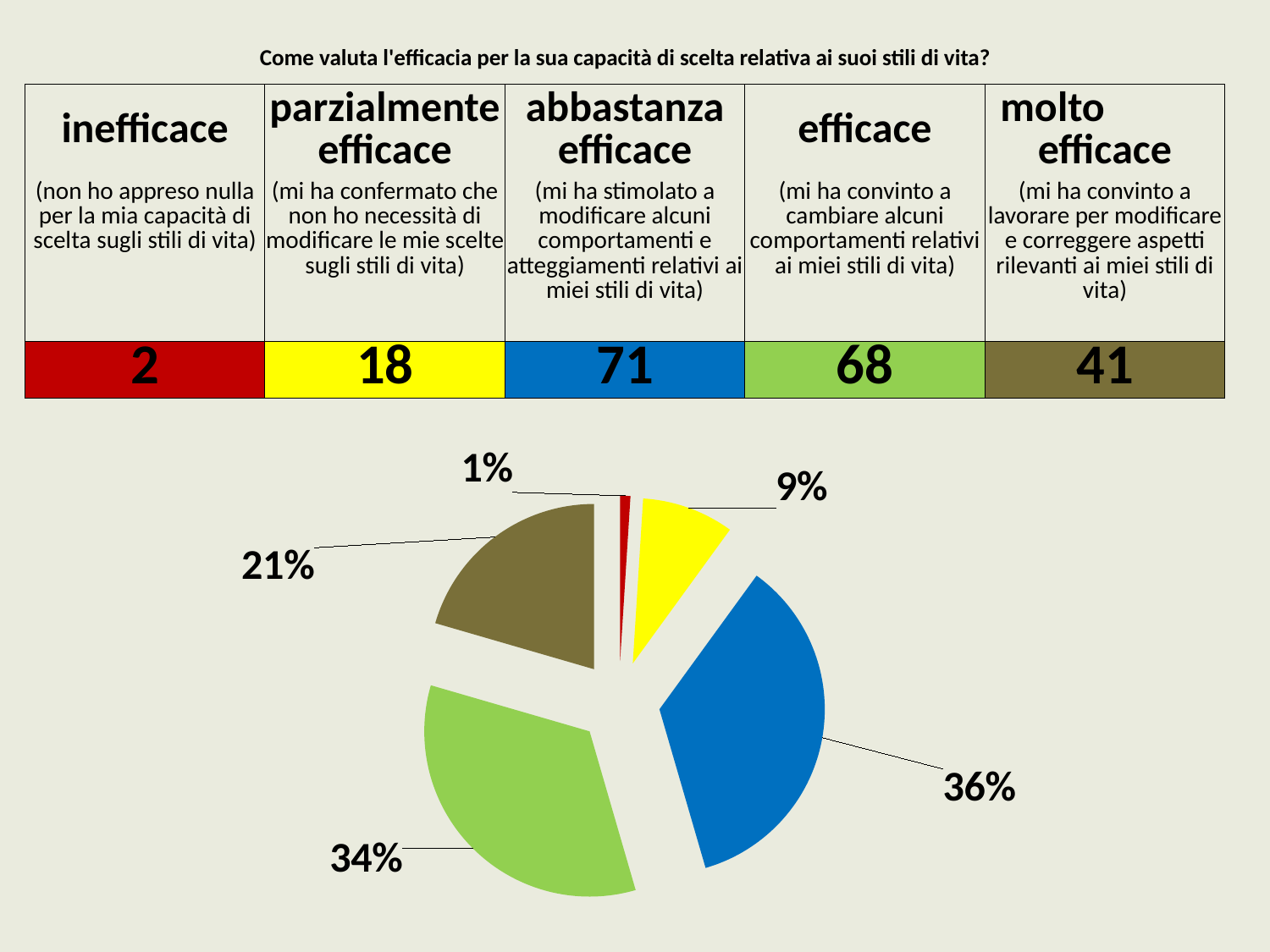

| Come valuta l'efficacia per la sua capacità di scelta relativa ai suoi stili di vita? |  |  |  |  |
| --- | --- | --- | --- | --- |
| inefficace | parzialmente efficace | abbastanza efficace | efficace | molto efficace |
| (non ho appreso nulla per la mia capacità di scelta sugli stili di vita) | (mi ha confermato che non ho necessità di modificare le mie scelte sugli stili di vita) | (mi ha stimolato a modificare alcuni comportamenti e atteggiamenti relativi ai miei stili di vita) | (mi ha convinto a cambiare alcuni comportamenti relativi ai miei stili di vita) | (mi ha convinto a lavorare per modificare e correggere aspetti rilevanti ai miei stili di vita) |
| 2 | 18 | 71 | 68 | 41 |

### Chart

| Category |  |
|---|---|